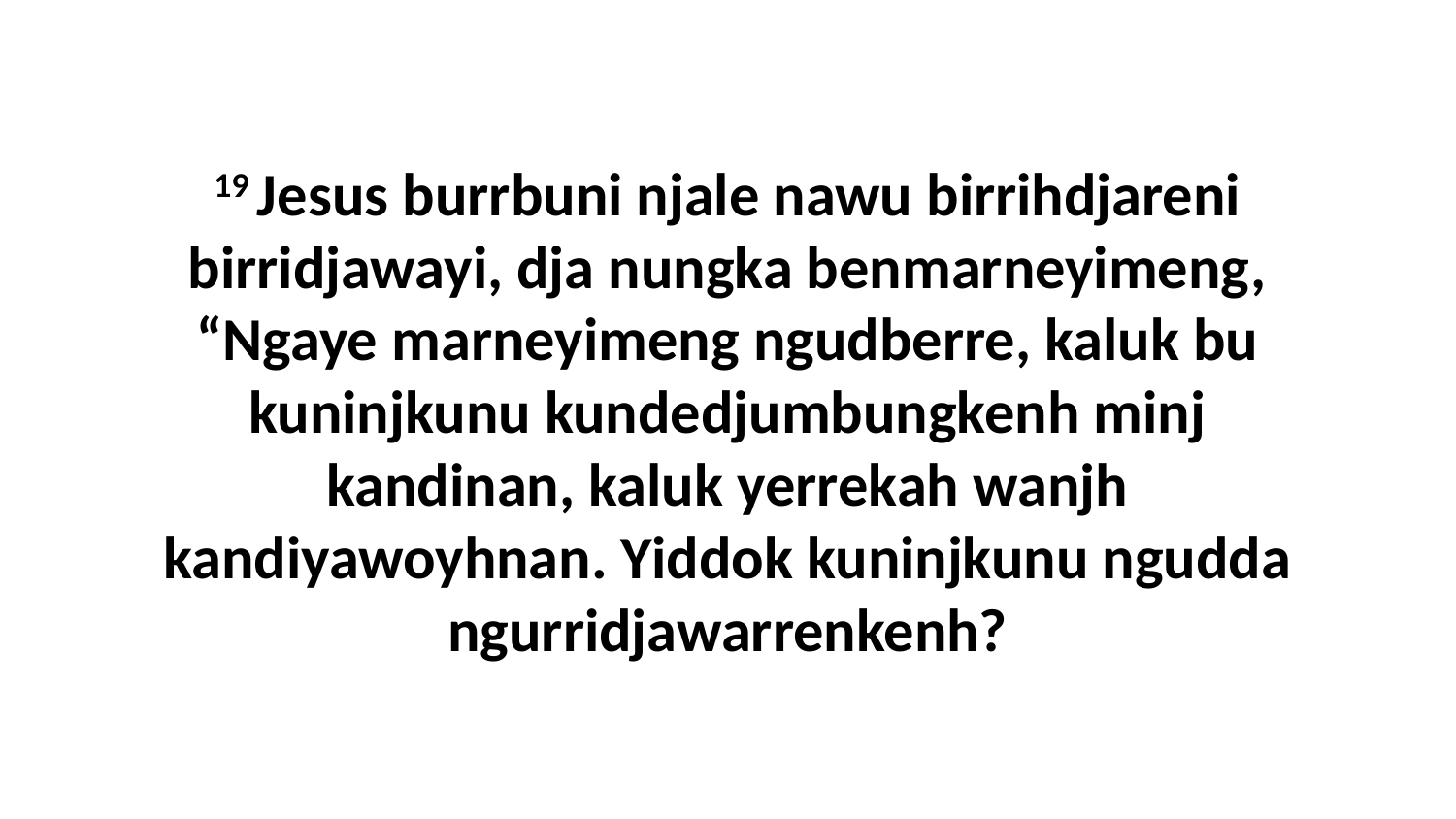

19 Jesus burrbuni njale nawu birrihdjareni birridjawayi, dja nungka benmarneyimeng, “Ngaye marneyimeng ngudberre, kaluk bu kuninjkunu kundedjumbungkenh minj kandinan, kaluk yerrekah wanjh kandiyawoyhnan. Yiddok kuninjkunu ngudda ngurridjawarrenkenh?